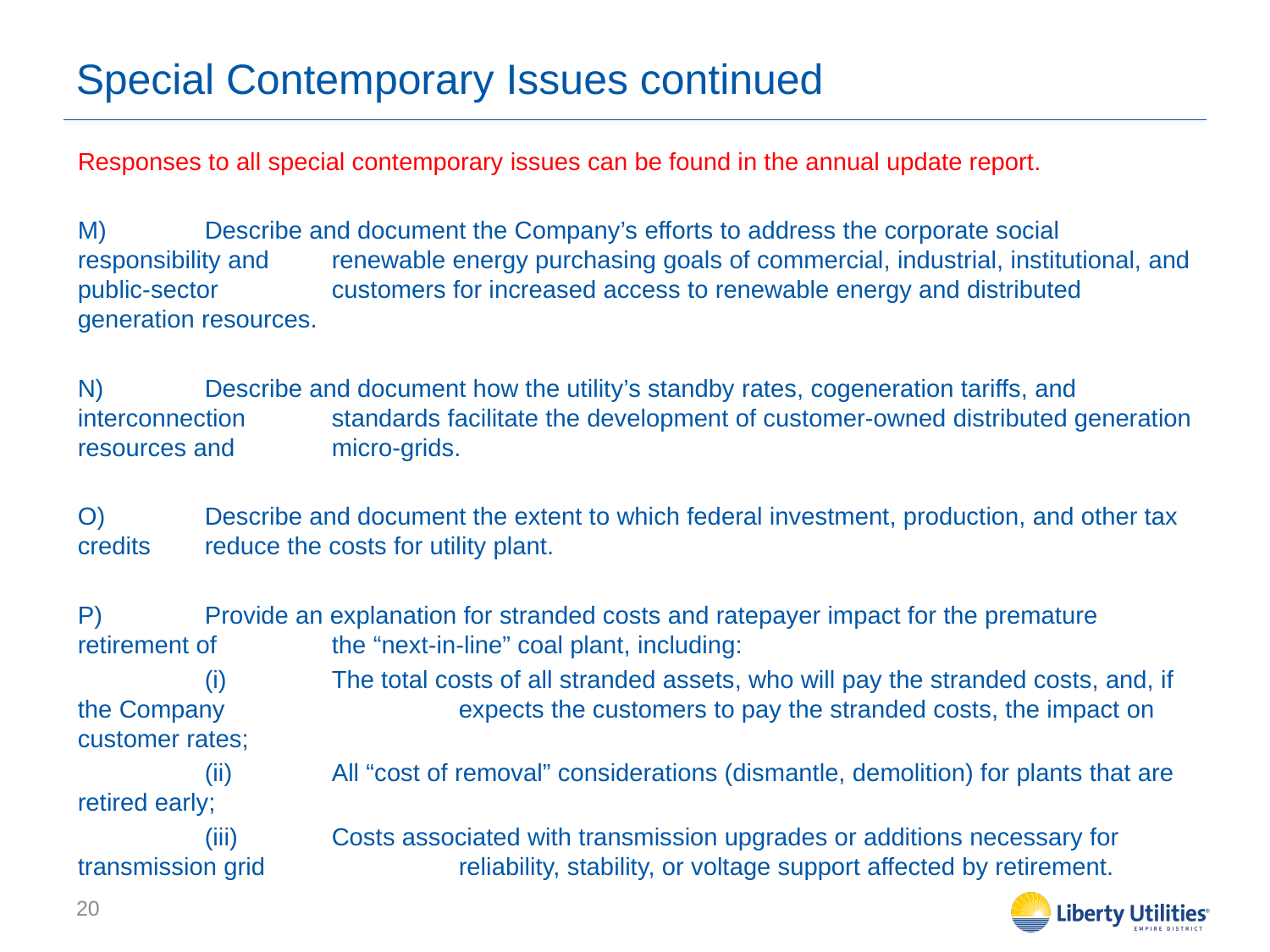

# Special Contemporary Issues continued
Responses to all special contemporary issues can be found in the annual update report.

M)	Describe and document the Company’s efforts to address the corporate social responsibility and 	renewable energy purchasing goals of commercial, industrial, institutional, and public-sector 	customers for increased access to renewable energy and distributed generation resources.

N)  	Describe and document how the utility’s standby rates, cogeneration tariffs, and interconnection 	standards facilitate the development of customer-owned distributed generation resources and 	micro-grids.

O)  	Describe and document the extent to which federal investment, production, and other tax credits 	reduce the costs for utility plant.

P)  	Provide an explanation for stranded costs and ratepayer impact for the premature retirement of 	the “next-in-line” coal plant, including:
	(i) 	The total costs of all stranded assets, who will pay the stranded costs, and, if the Company 		expects the customers to pay the stranded costs, the impact on customer rates;
	(ii) 	All “cost of removal” considerations (dismantle, demolition) for plants that are retired early;
	(iii) 	Costs associated with transmission upgrades or additions necessary for transmission grid 		reliability, stability, or voltage support affected by retirement.

20